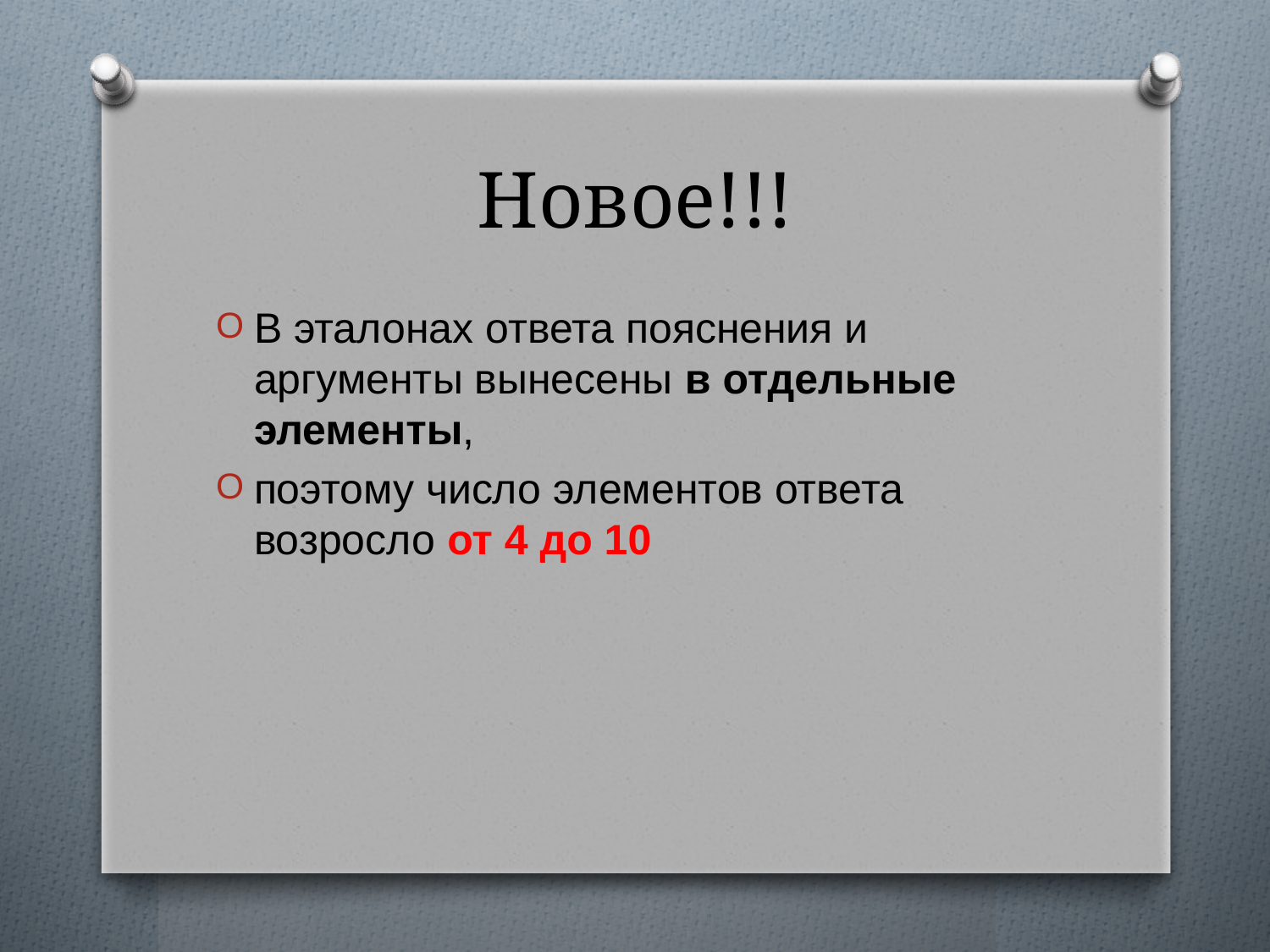

# Новое!!!
В эталонах ответа пояснения и аргументы вынесены в отдельные элементы,
поэтому число элементов ответа возросло от 4 до 10